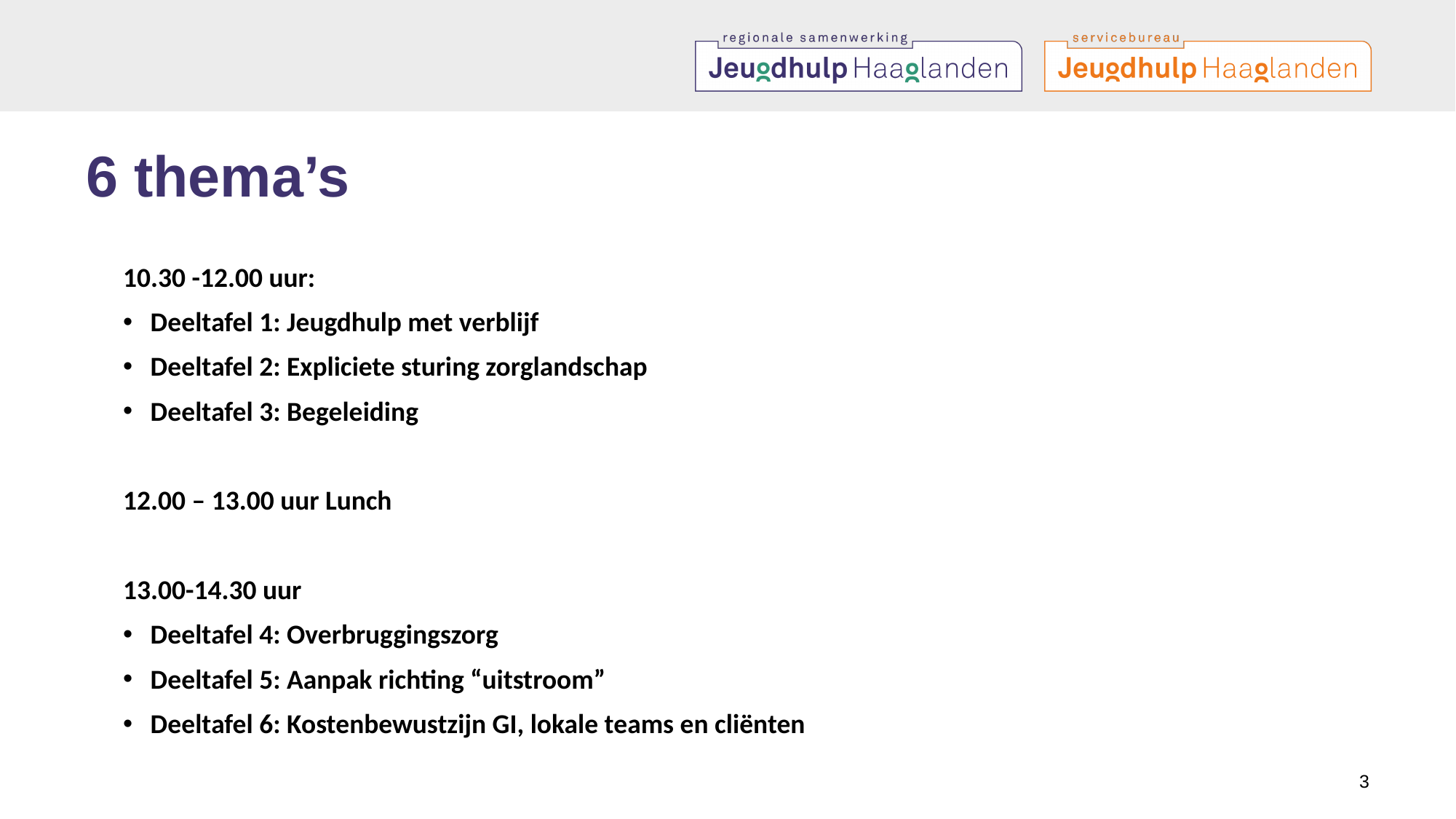

# 6 thema’s
10.30 -12.00 uur:
Deeltafel 1: Jeugdhulp met verblijf
Deeltafel 2: Expliciete sturing zorglandschap
Deeltafel 3: Begeleiding

12.00 – 13.00 uur Lunch

13.00-14.30 uur
Deeltafel 4: Overbruggingszorg
Deeltafel 5: Aanpak richting “uitstroom”
Deeltafel 6: Kostenbewustzijn GI, lokale teams en cliënten

3